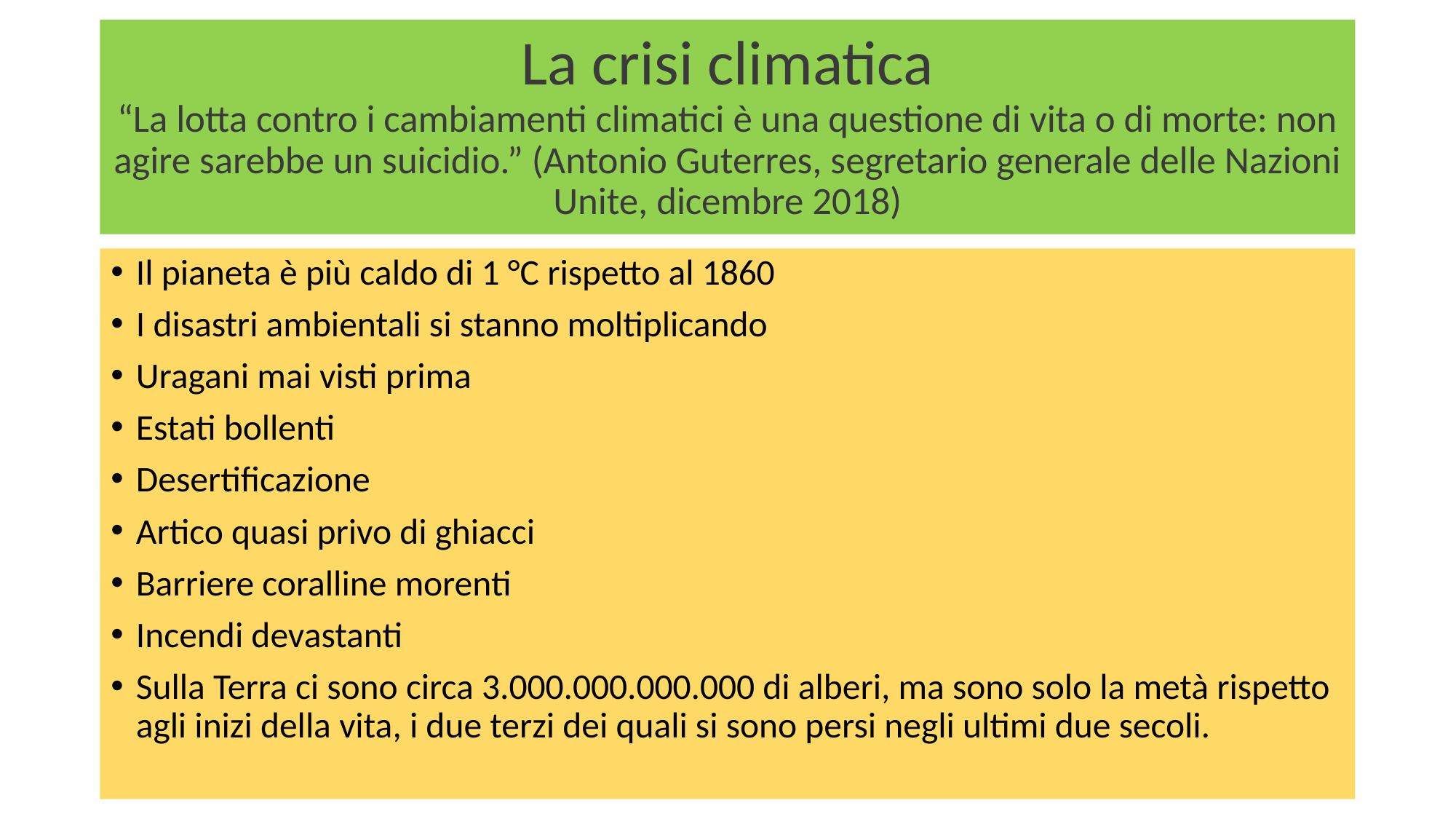

# La crisi climatica “La lotta contro i cambiamenti climatici è una questione di vita o di morte: non agire sarebbe un suicidio.” (Antonio Guterres, segretario generale delle Nazioni Unite, dicembre 2018)
Il pianeta è più caldo di 1 °C rispetto al 1860
I disastri ambientali si stanno moltiplicando
Uragani mai visti prima
Estati bollenti
Desertificazione
Artico quasi privo di ghiacci
Barriere coralline morenti
Incendi devastanti
Sulla Terra ci sono circa 3.000.000.000.000 di alberi, ma sono solo la metà rispetto agli inizi della vita, i due terzi dei quali si sono persi negli ultimi due secoli.